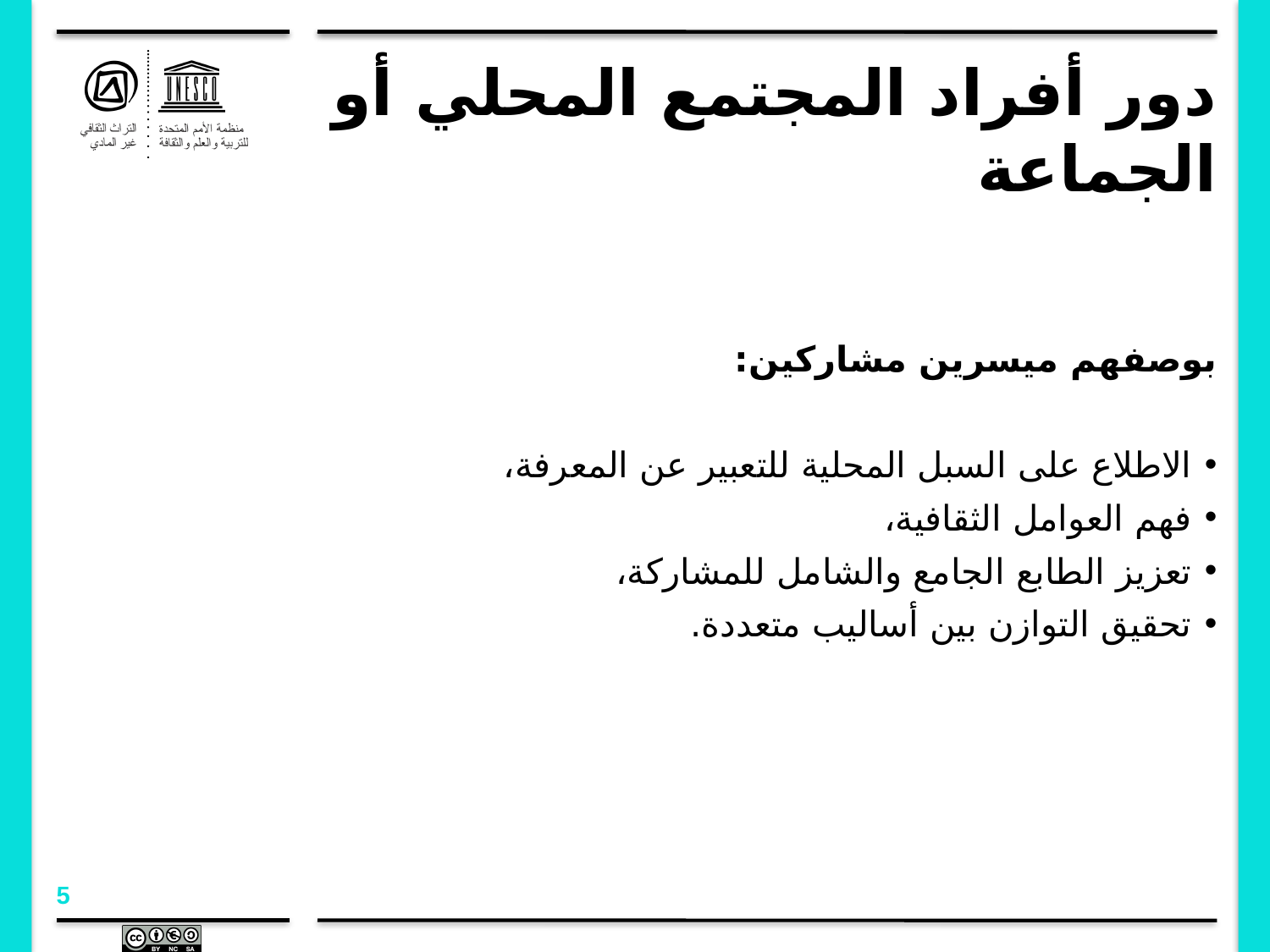

# دور أفراد المجتمع المحلي أو الجماعة
بوصفهم ميسرين مشاركين:

الاطلاع على السبل المحلية للتعبير عن المعرفة،
فهم العوامل الثقافية،
تعزيز الطابع الجامع والشامل للمشاركة،
تحقيق التوازن بين أساليب متعددة.